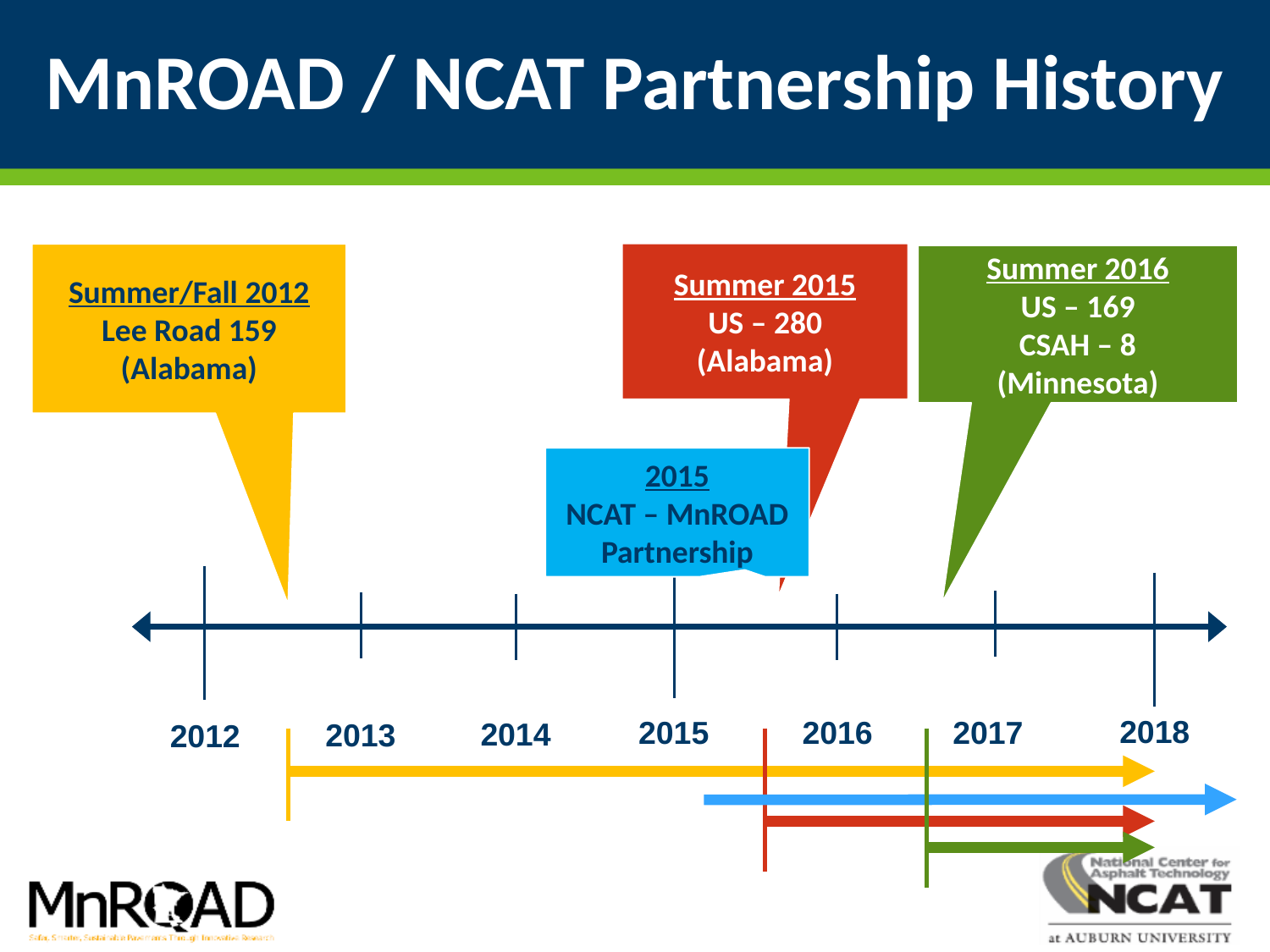

# MnROAD / NCAT Partnership History
Summer 2015
US – 280
(Alabama)
Summer/Fall 2012
Lee Road 159 (Alabama)
Summer 2016
US – 169
CSAH – 8
(Minnesota)
2015
NCAT – MnROAD Partnership

2018

2015
2016
2017
2014
2013
2012